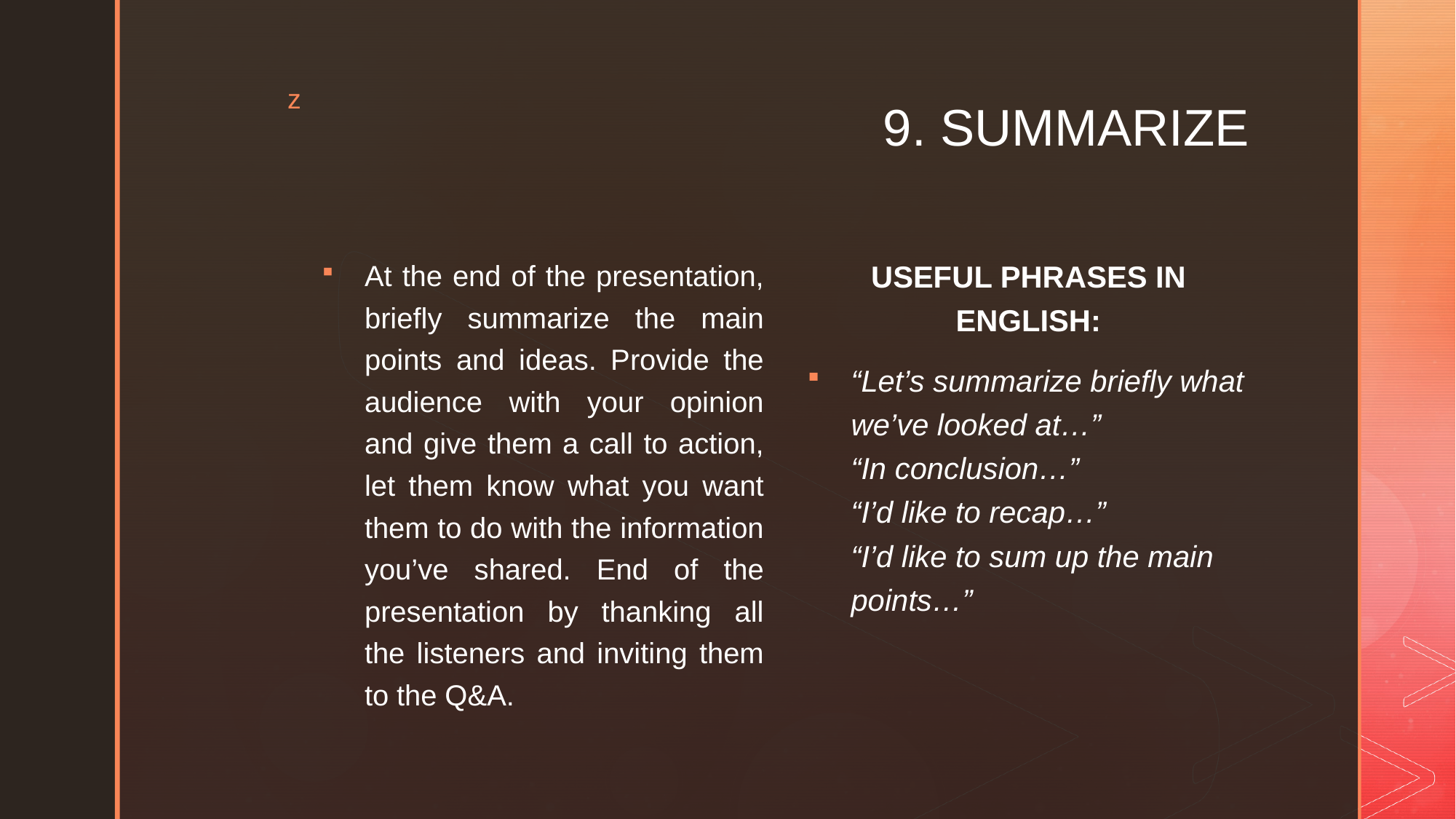

# 9. SUMMARIZE
USEFUL PHRASES IN ENGLISH:
“Let’s summarize briefly what we’ve looked at…”
“In conclusion…”
“I’d like to recap…”
“I’d like to sum up the main points…”

At the end of the presentation, briefly summarize the main points and ideas. Provide the audience with your opinion and give them a call to action, let them know what you want them to do with the information you’ve shared. End of the presentation by thanking all the listeners and inviting them to the Q&A.